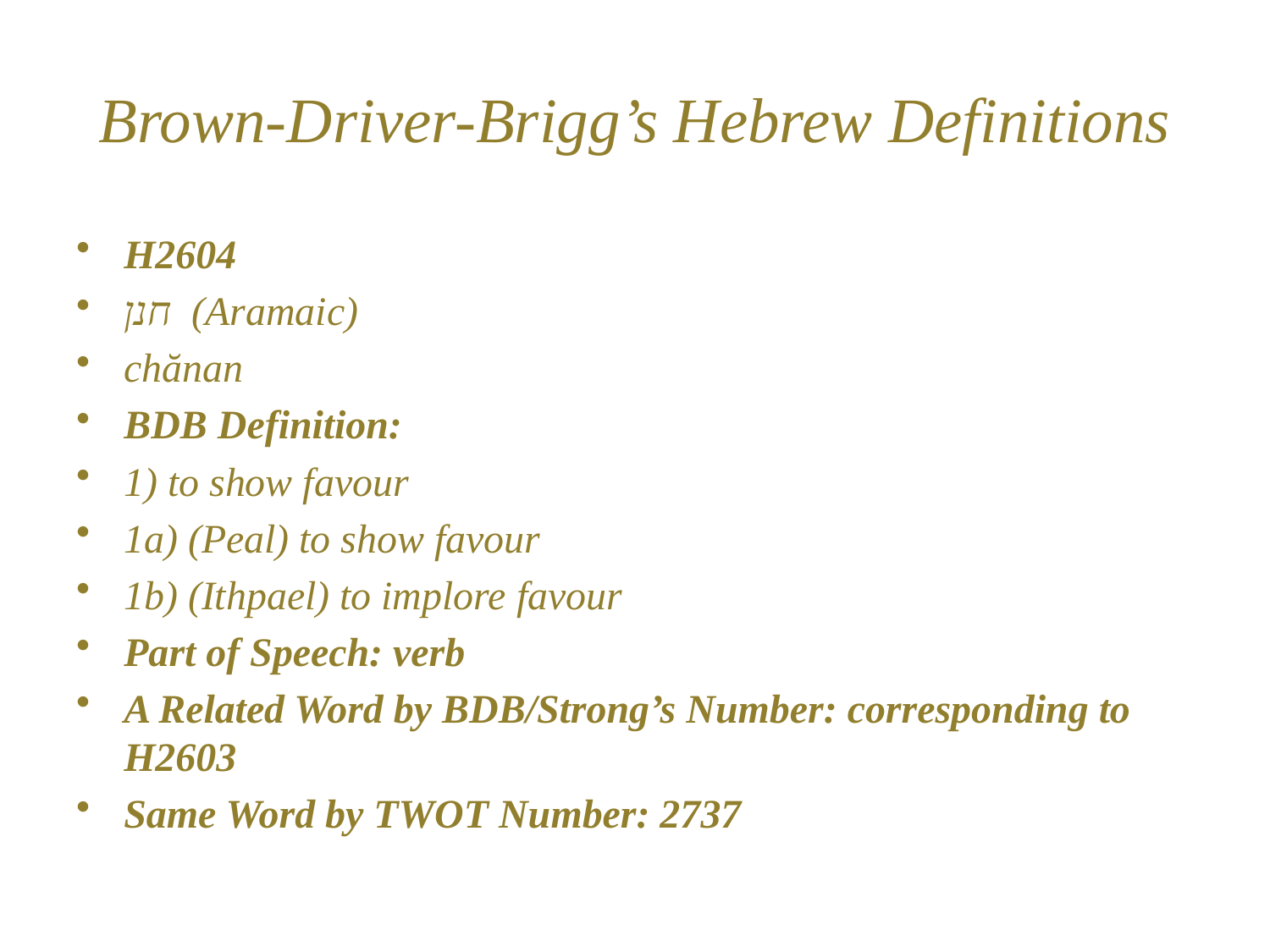

# Brown-Driver-Brigg’s Hebrew Definitions
H2604
חנן  (Aramaic)
chănan
BDB Definition:
1) to show favour
1a) (Peal) to show favour
1b) (Ithpael) to implore favour
Part of Speech: verb
A Related Word by BDB/Strong’s Number: corresponding to H2603
Same Word by TWOT Number: 2737